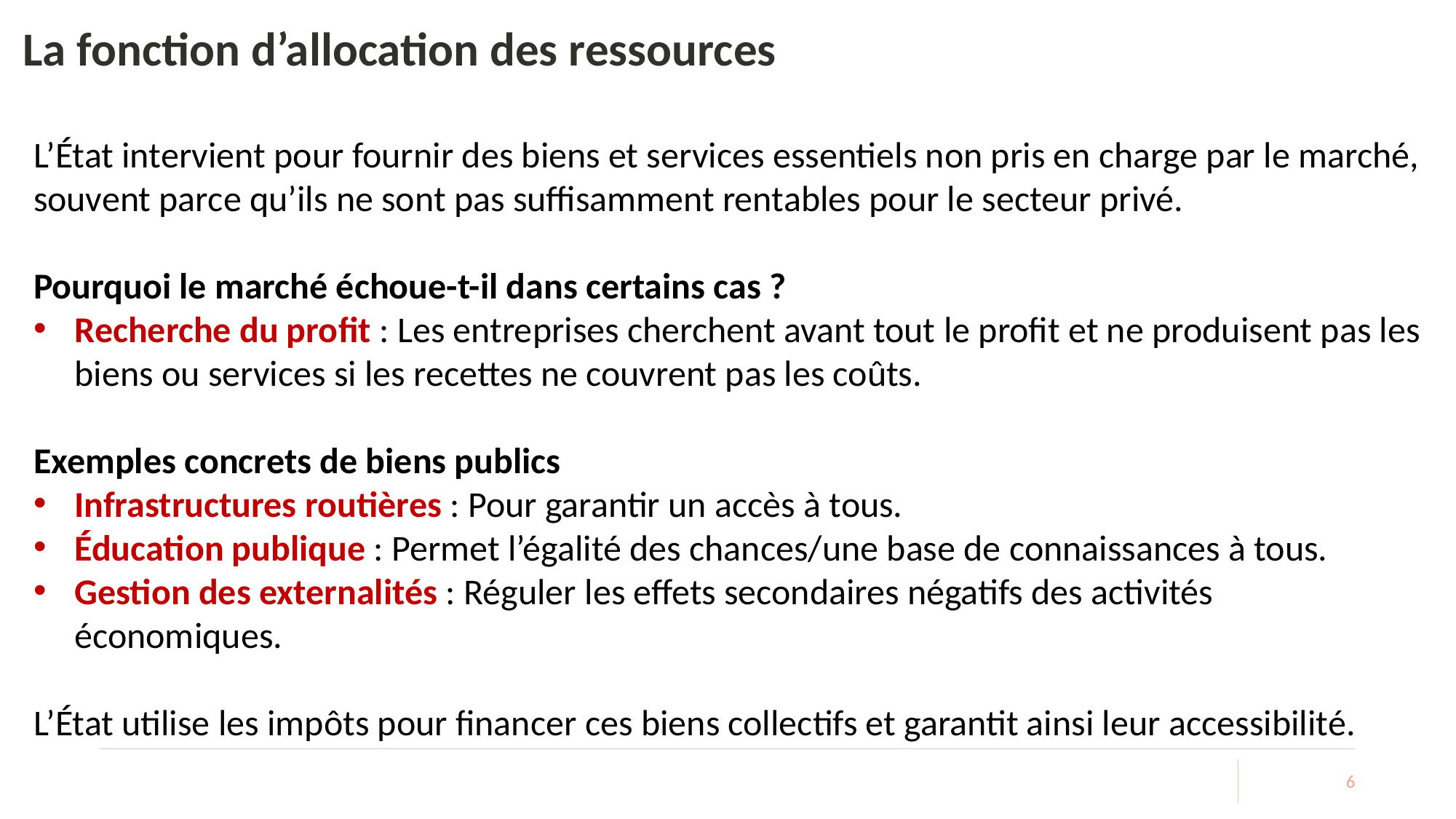

# La fonction d’allocation des ressources
L’État intervient pour fournir des biens et services essentiels non pris en charge par le marché, souvent parce qu’ils ne sont pas suffisamment rentables pour le secteur privé.

Pourquoi le marché échoue-t-il dans certains cas ?
Recherche du profit : Les entreprises cherchent avant tout le profit et ne produisent pas les biens ou services si les recettes ne couvrent pas les coûts.

Exemples concrets de biens publics
Infrastructures routières : Pour garantir un accès à tous.
Éducation publique : Permet l’égalité des chances/une base de connaissances à tous.
Gestion des externalités : Réguler les effets secondaires négatifs des activités économiques.

L’État utilise les impôts pour financer ces biens collectifs et garantit ainsi leur accessibilité.
6